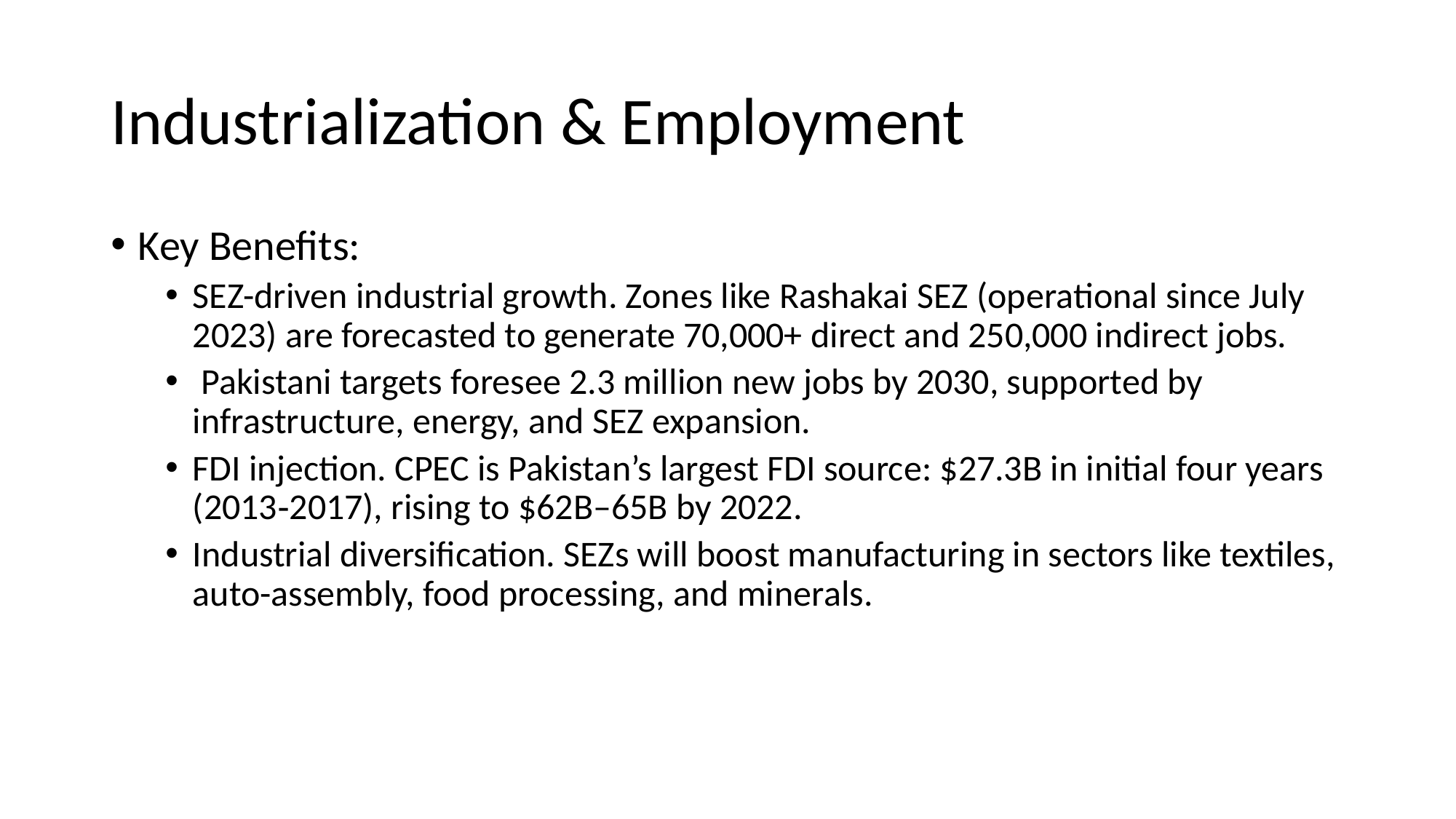

# Industrialization & Employment
Key Benefits:
SEZ-driven industrial growth. Zones like Rashakai SEZ (operational since July 2023) are forecasted to generate 70,000+ direct and 250,000 indirect jobs.
 Pakistani targets foresee 2.3 million new jobs by 2030, supported by infrastructure, energy, and SEZ expansion.
FDI injection. CPEC is Pakistan’s largest FDI source: $27.3B in initial four years (2013‑2017), rising to $62B–65B by 2022.
Industrial diversification. SEZs will boost manufacturing in sectors like textiles, auto-assembly, food processing, and minerals.